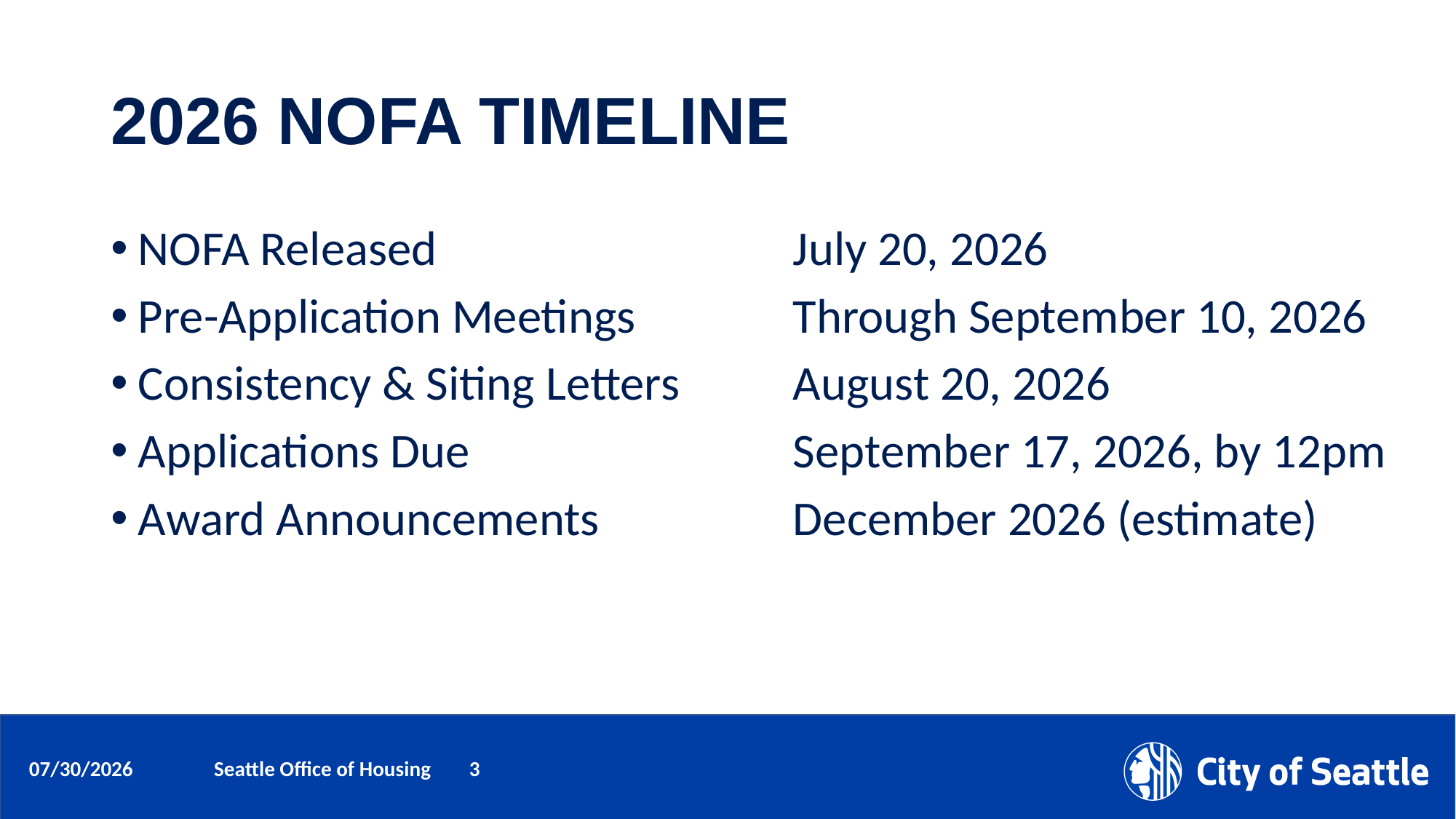

# 2026 NOFA TIMELINE
NOFA Released				July 20, 2026
Pre-Application Meetings		Through September 10, 2026
Consistency & Siting Letters 	August 20, 2026
Applications Due 			September 17, 2026, by 12pm
Award Announcements		December 2026 (estimate)